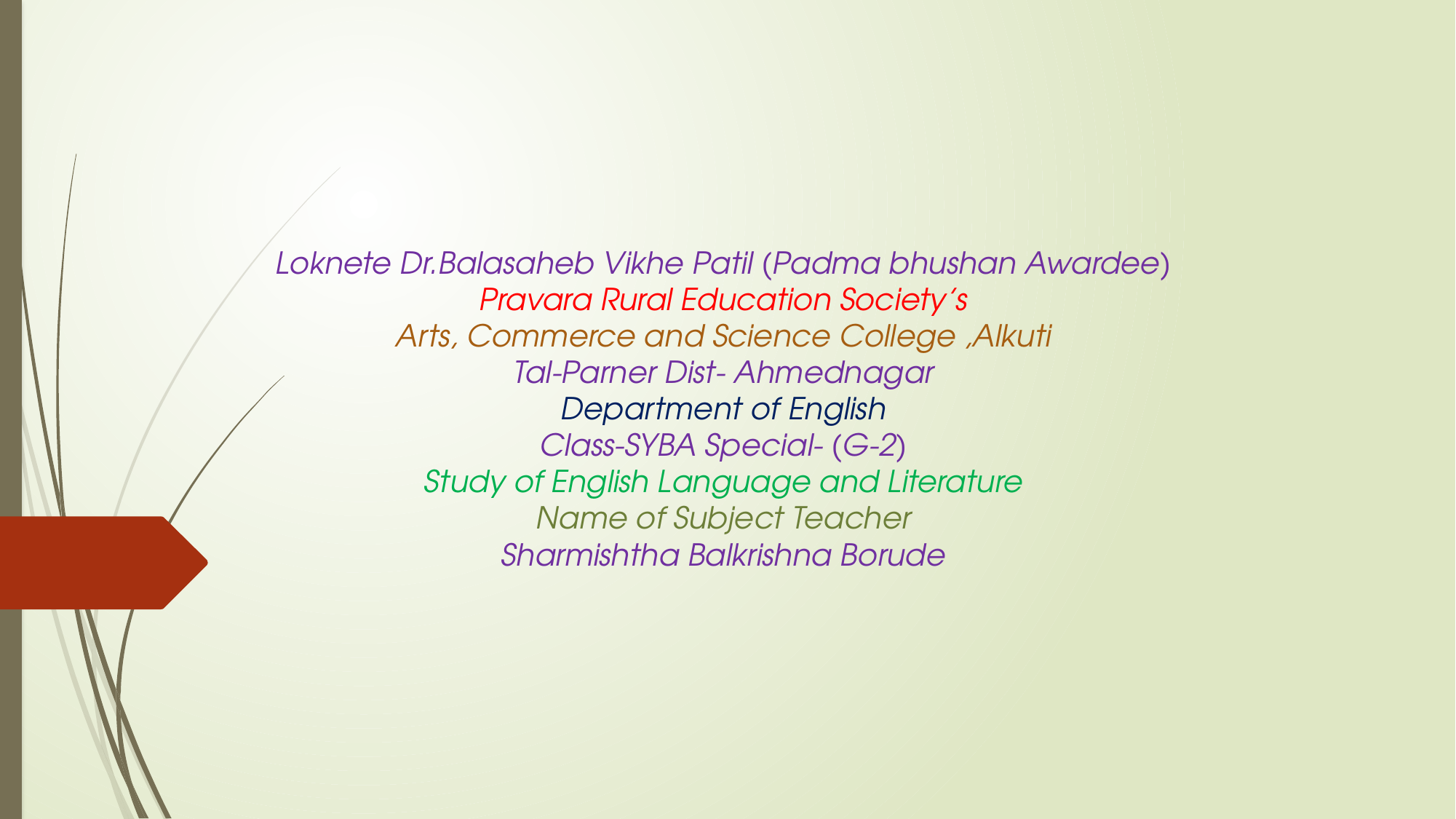

Loknete Dr.Balasaheb Vikhe Patil (Padma bhushan Awardee)
Pravara Rural Education Society’s
Arts, Commerce and Science College ,Alkuti
Tal-Parner Dist- Ahmednagar
Department of English
Class-SYBA Special- (G-2)
Study of English Language and Literature
Name of Subject Teacher
Sharmishtha Balkrishna Borude